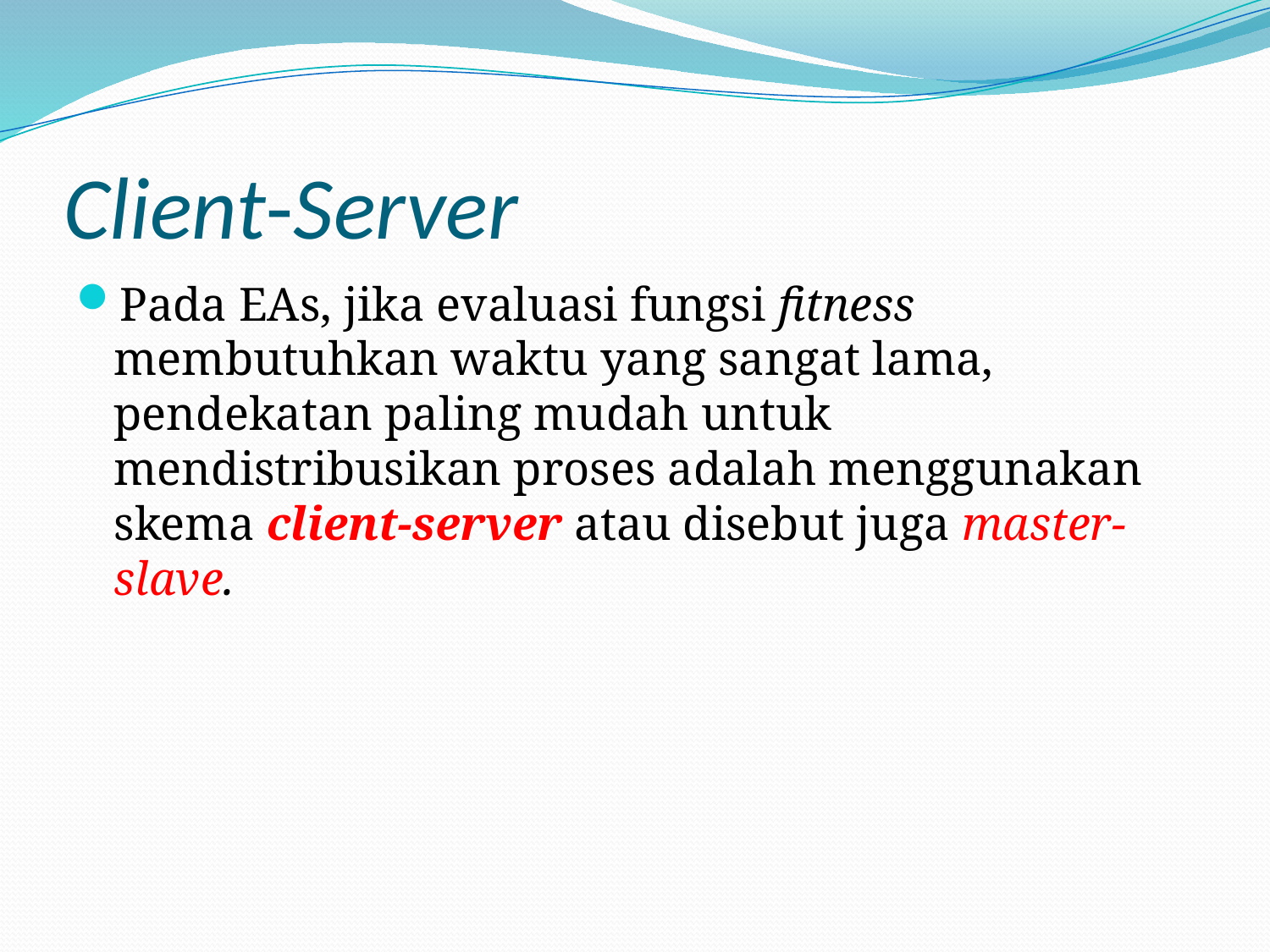

# Client-Server
Pada EAs, jika evaluasi fungsi fitness membutuhkan waktu yang sangat lama, pendekatan paling mudah untuk mendistribusikan proses adalah menggunakan skema client-server atau disebut juga master-slave.